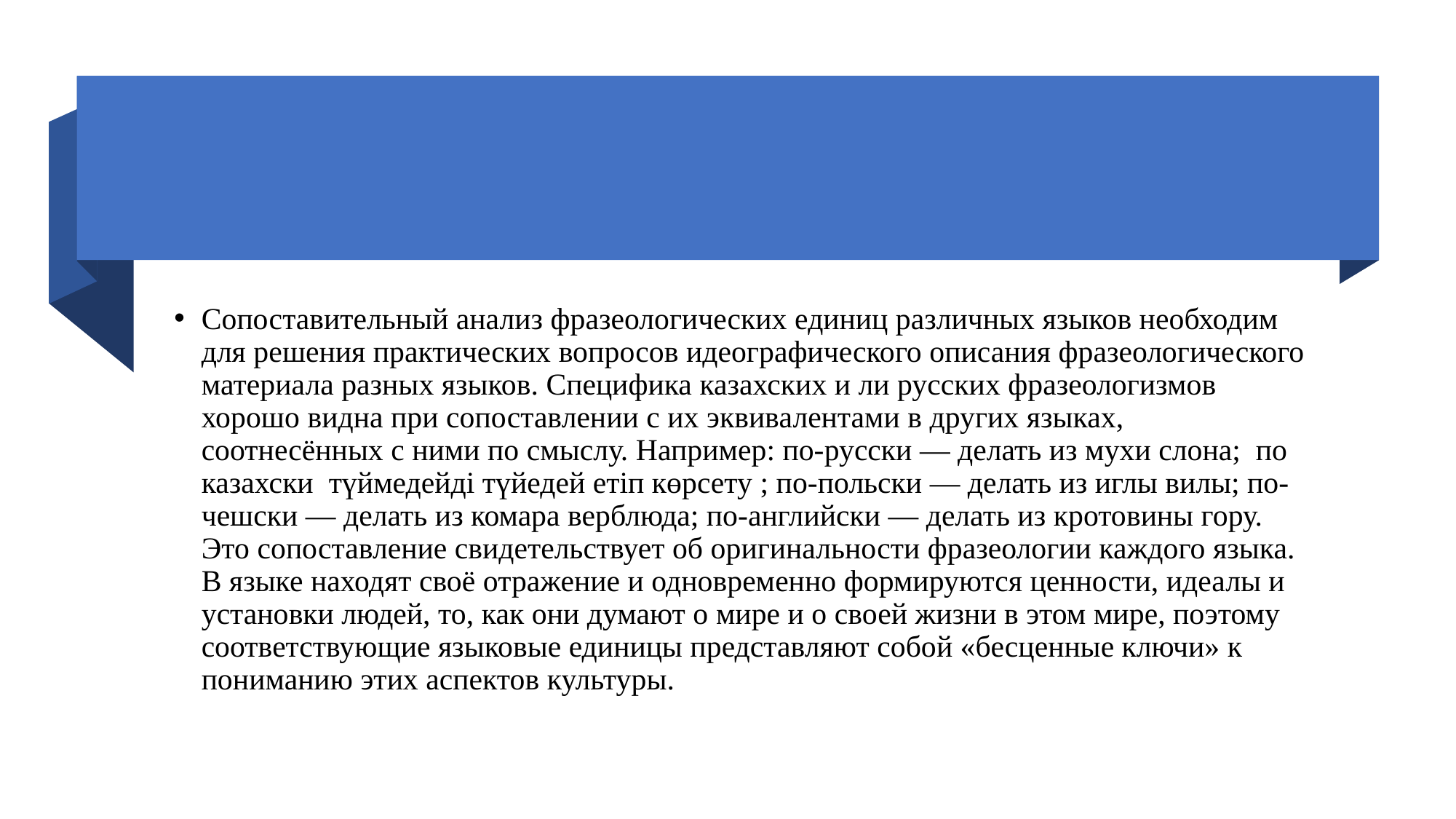

Сопоставительный анализ фразеологических единиц различных языков необходим для решения практических вопросов идеографического описания фразеологического материала разных языков. Специфика казахских и ли русских фразеологизмов хорошо видна при сопоставлении с их эквивалентами в других языках, соотнесённых с ними по смыслу. Например: по-русски — делать из мухи слона;  по казахски  түймедейді түйедей етіп көрсету ; по-польски — делать из иглы вилы; по-чешски — делать из комара верблюда; по-английски — делать из кротовины гору. Это сопоставление свидетельствует об оригинальности фразеологии каждого языка. В языке находят своё отражение и одновременно формируются ценности, идеалы и установки людей, то, как они думают о мире и о своей жизни в этом мире, поэтому соответствующие языковые единицы представляют собой «бесценные ключи» к пониманию этих аспектов культуры.